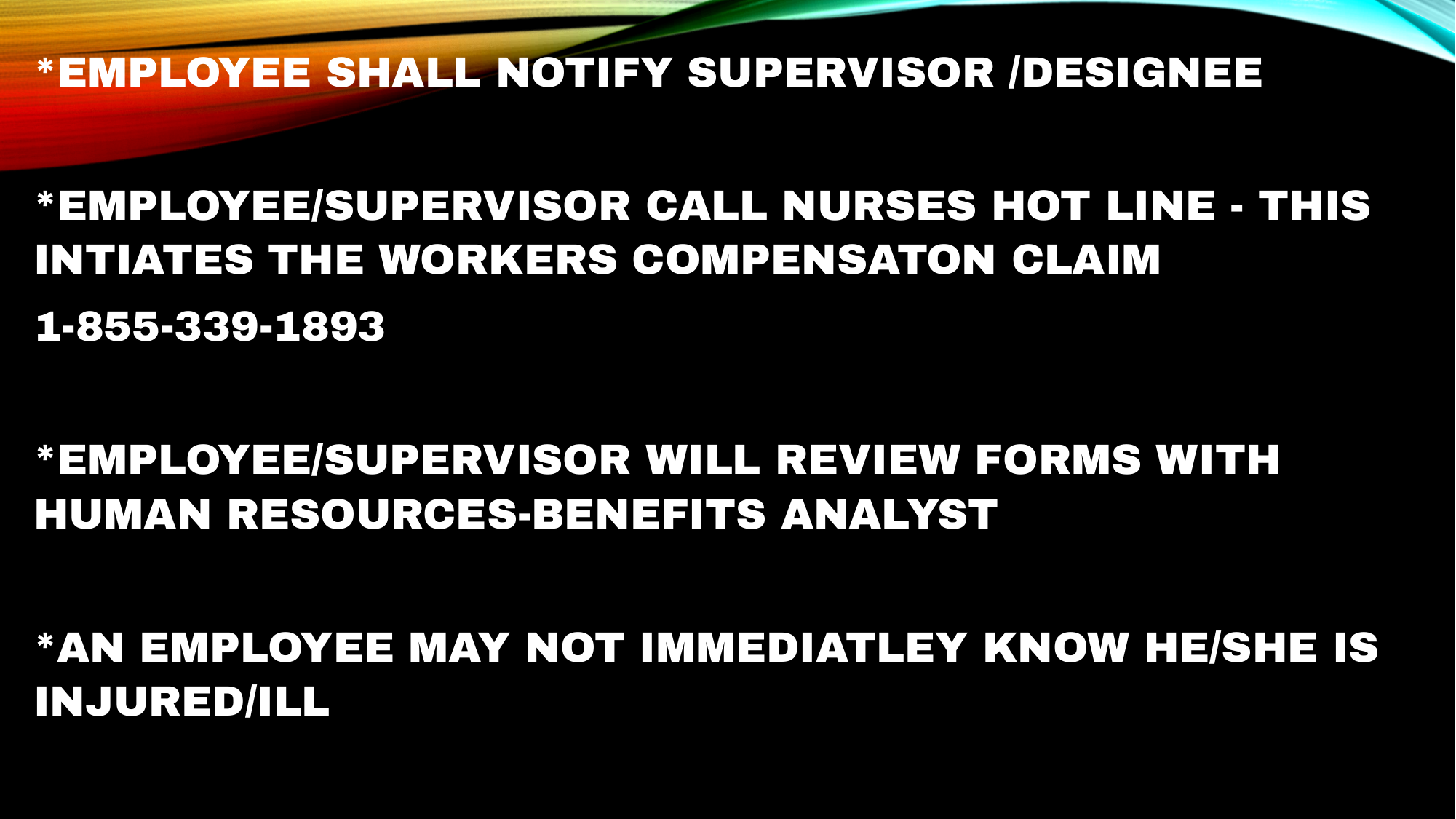

*EMPLOYEE SHALL NOTIFY SUPERVISOR /DESIGNEE

*EMPLOYEE/SUPERVISOR CALL NURSES HOT LINE - THIS INTIATES THE WORKERS COMPENSATON CLAIM
1-855-339-1893

*EMPLOYEE/SUPERVISOR WILL REVIEW FORMS WITH HUMAN RESOURCES-BENEFITS ANALYST

*AN EMPLOYEE MAY NOT IMMEDIATLEY KNOW HE/SHE IS INJURED/ILL